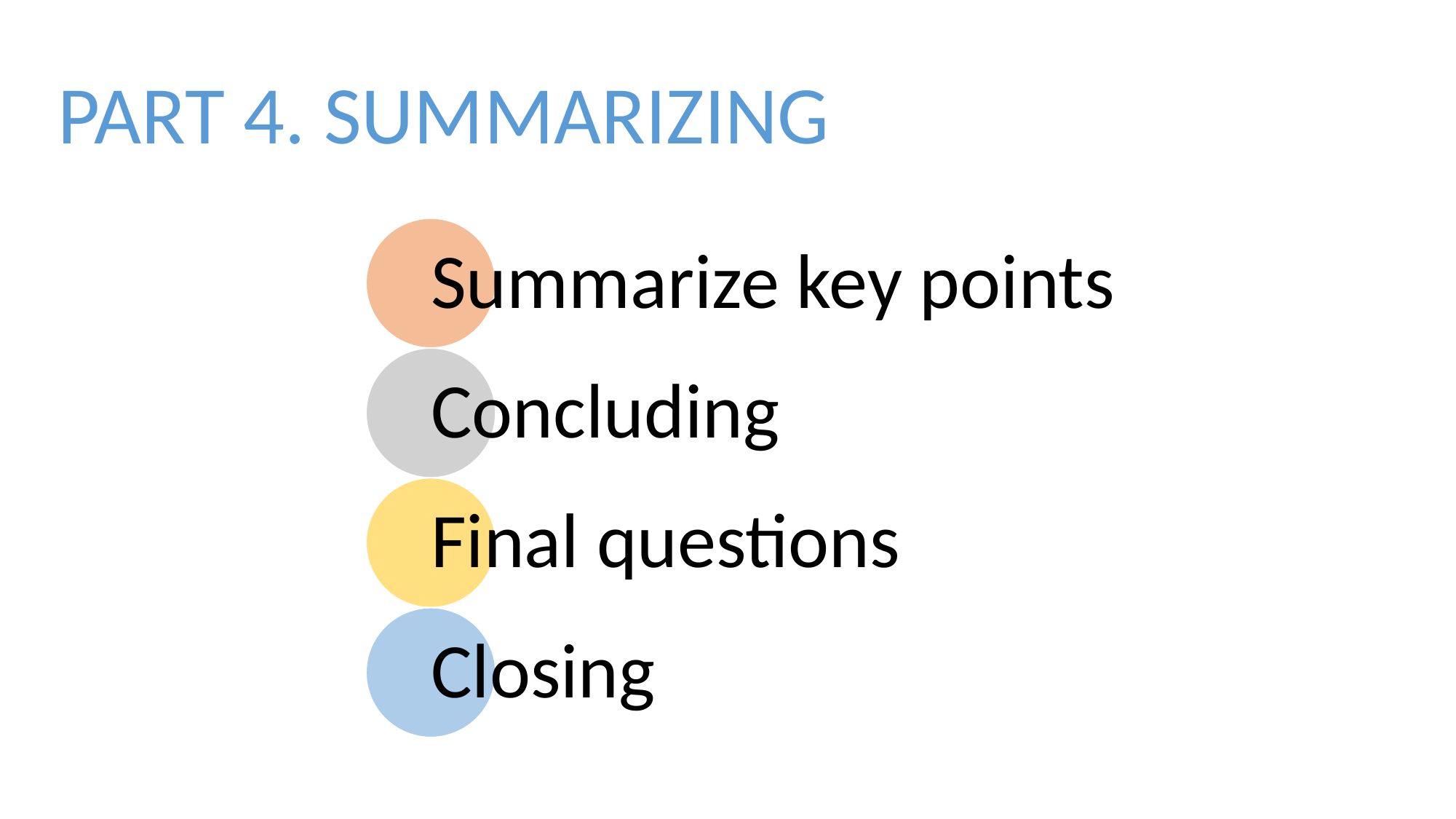

# PART 4. SUMMARIZING
Summarize key points
Concluding
Final questions
Closing